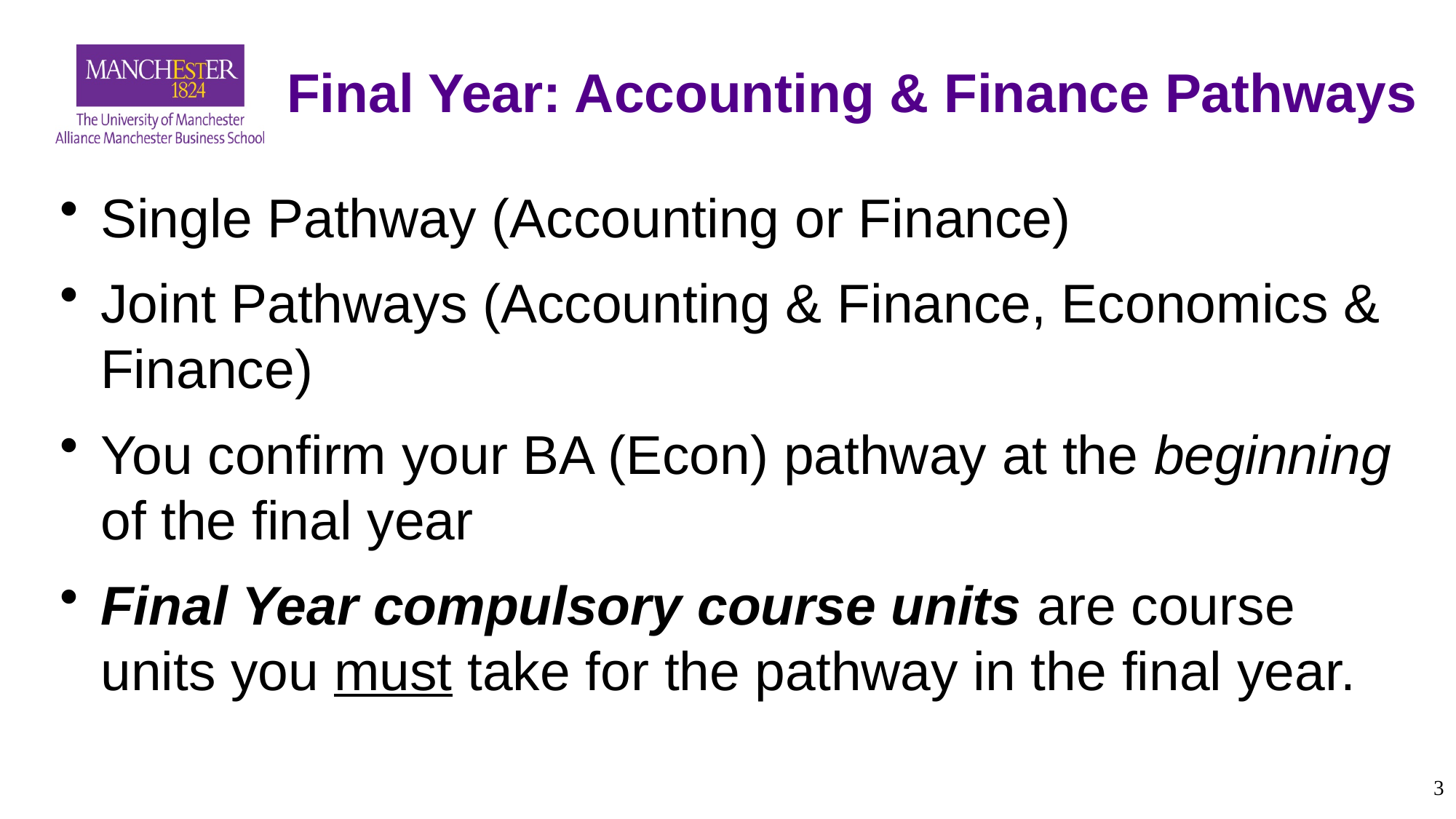

Final Year: Accounting & Finance Pathways
Single Pathway (Accounting or Finance)
Joint Pathways (Accounting & Finance, Economics & Finance)
You confirm your BA (Econ) pathway at the beginning of the final year
Final Year compulsory course units are course units you must take for the pathway in the final year.
3